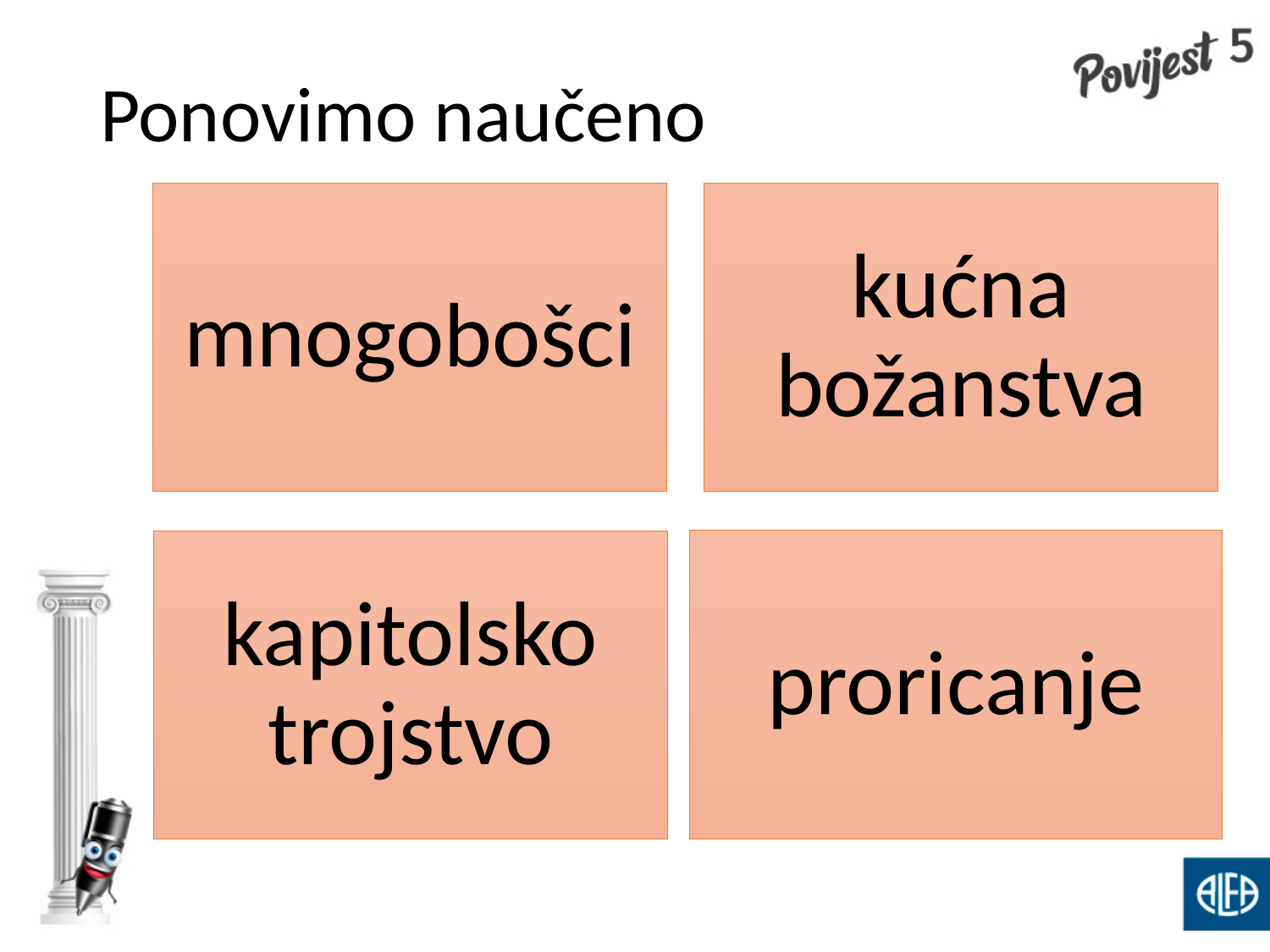

# Ponovimo naučeno
mnogobošci
kućna božanstva
kapitolsko trojstvo
proricanje